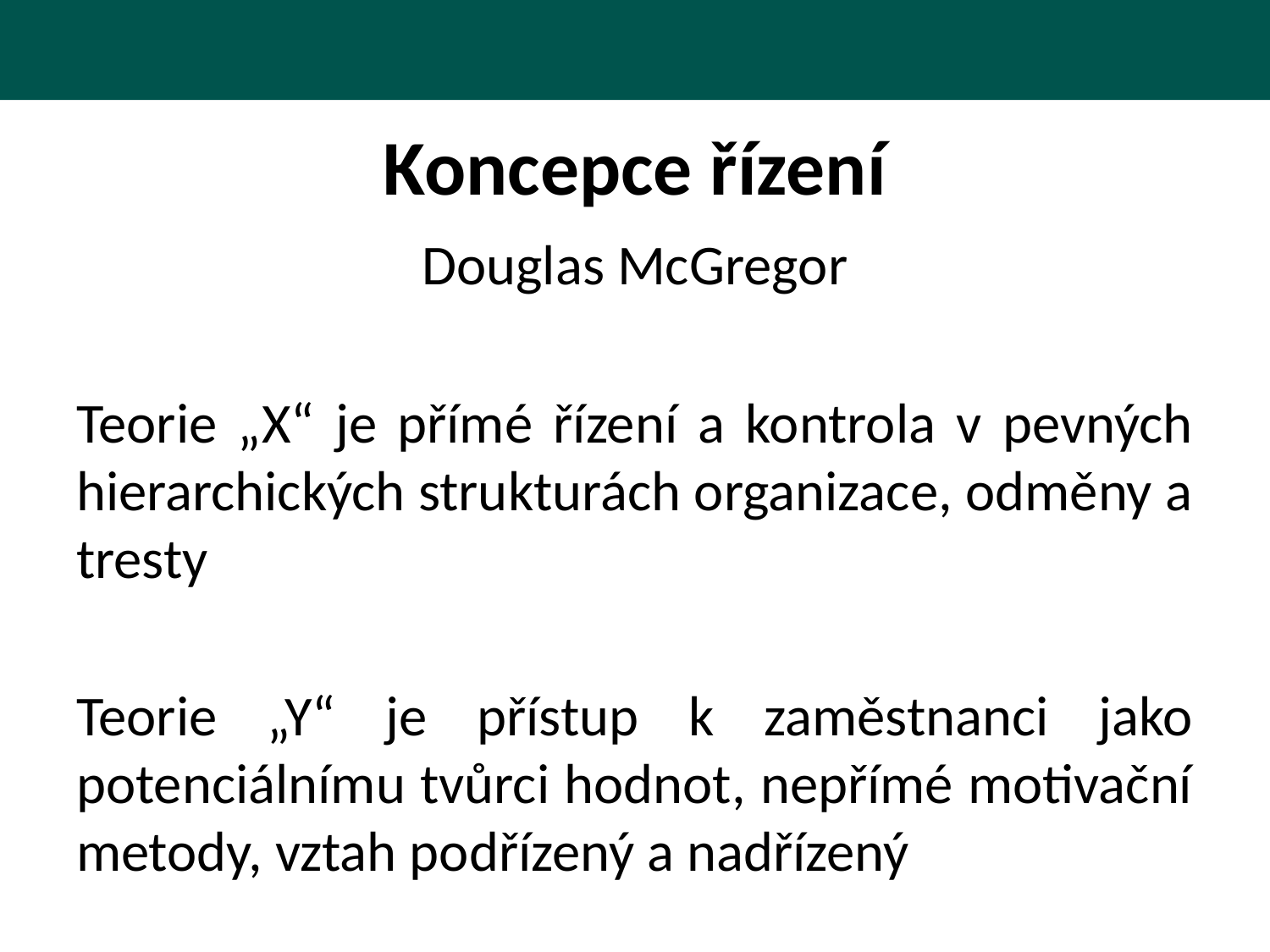

# Koncepce řízení
Douglas McGregor

Teorie „X“ je přímé řízení a kontrola v pevných hierarchických strukturách organizace, odměny a tresty

Teorie „Y“ je přístup k zaměstnanci jako potenciálnímu tvůrci hodnot, nepřímé motivační metody, vztah podřízený a nadřízený